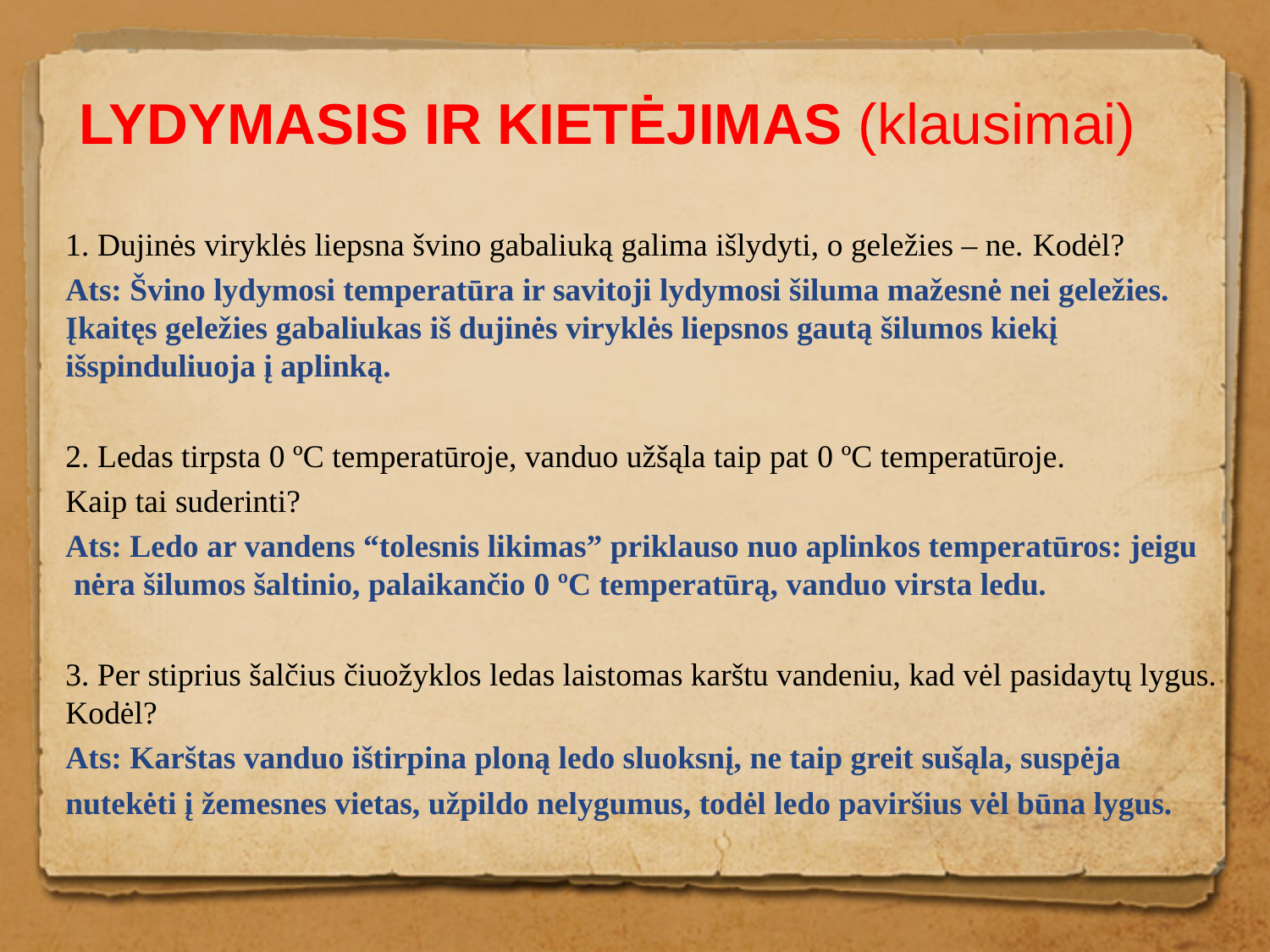

# LYDYMASIS IR KIETĖJIMAS (klausimai)

1. Dujinės viryklės liepsna švino gabaliuką galima išlydyti, o geležies – ne. Kodėl?
Ats: Švino lydymosi temperatūra ir savitoji lydymosi šiluma mažesnė nei geležies.      Įkaitęs geležies gabaliukas iš dujinės viryklės liepsnos gautą šilumos kiekį                    išspinduliuoja į aplinką.

2. Ledas tirpsta 0 ºC temperatūroje, vanduo užšąla taip pat 0 ºC temperatūroje.
Kaip tai suderinti?
Ats: Ledo ar vandens “tolesnis likimas” priklauso nuo aplinkos temperatūros: jeigu    nėra šilumos šaltinio, palaikančio 0 ºC temperatūrą, vanduo virsta ledu.

3. Per stiprius šalčius čiuožyklos ledas laistomas karštu vandeniu, kad vėl pasidaytų lygus. Kodėl?
Ats: Karštas vanduo ištirpina ploną ledo sluoksnį, ne taip greit sušąla, suspėja
nutekėti į žemesnes vietas, užpildo nelygumus, todėl ledo paviršius vėl būna lygus.